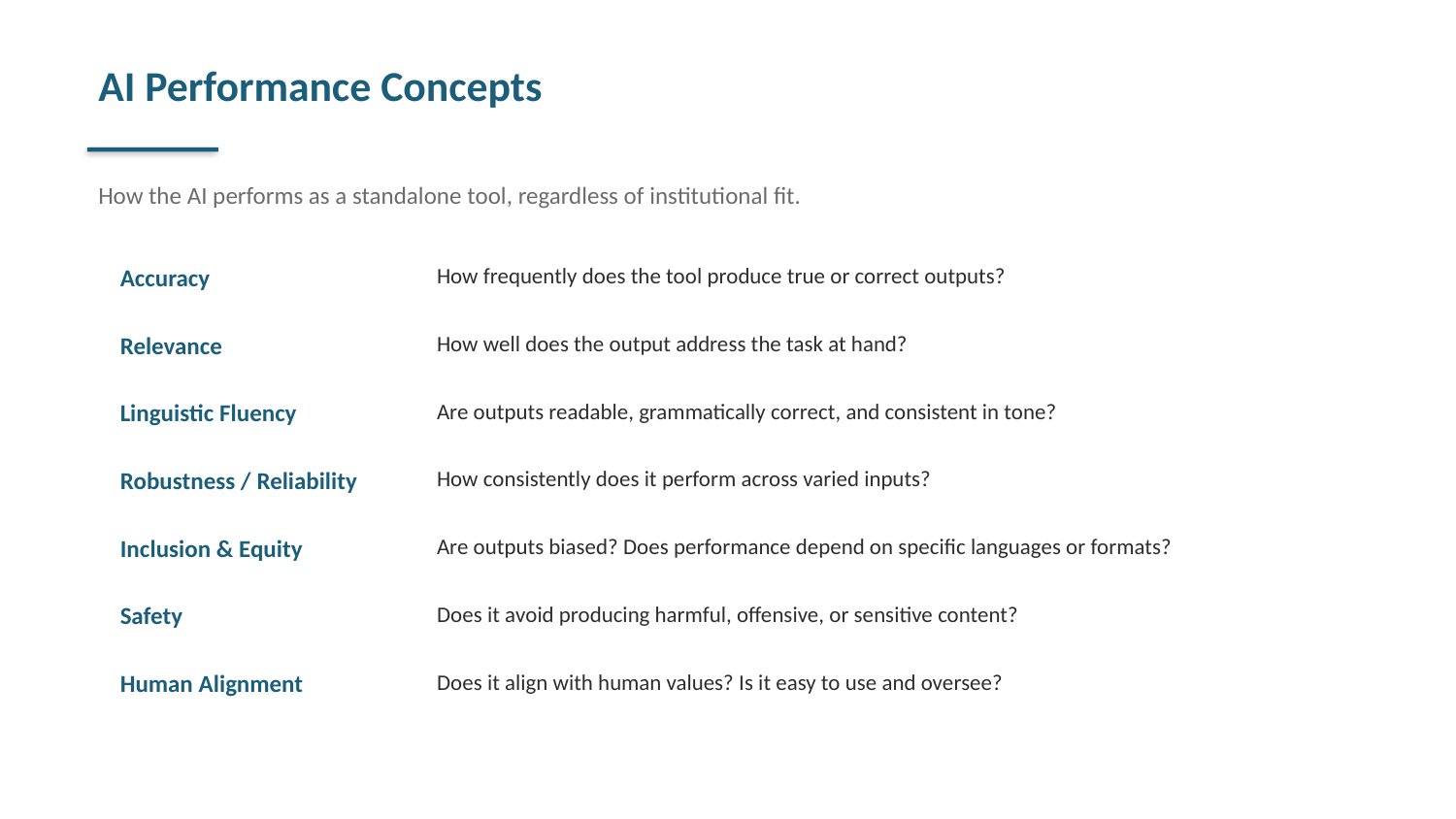

AI Performance Concepts

How the AI performs as a standalone tool, regardless of institutional fit.
Accuracy
How frequently does the tool produce true or correct outputs?
Relevance
How well does the output address the task at hand?
Linguistic Fluency
Are outputs readable, grammatically correct, and consistent in tone?
Robustness / Reliability
How consistently does it perform across varied inputs?
Inclusion & Equity
Are outputs biased? Does performance depend on specific languages or formats?
Safety
Does it avoid producing harmful, offensive, or sensitive content?
Human Alignment
Does it align with human values? Is it easy to use and oversee?